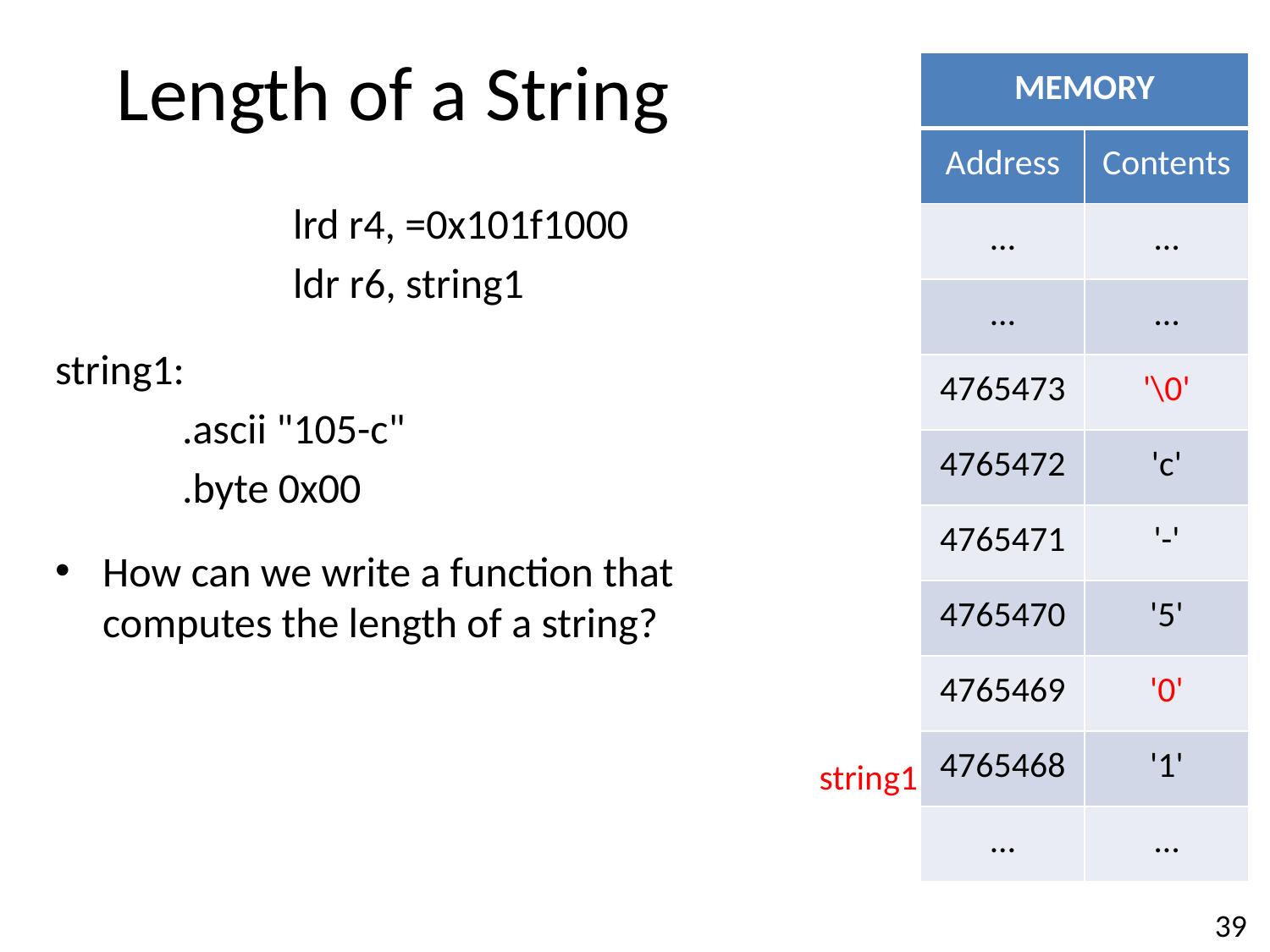

# Length of a String
| MEMORY |  |
| --- | --- |
| Address | Contents |
| … | … |
| … | … |
| 4765473 | '\0' |
| 4765472 | 'c' |
| 4765471 | '-' |
| 4765470 | '5' |
| 4765469 | '0' |
| 4765468 | '1' |
| … | … |
	lrd r4, =0x101f1000
	ldr r6, string1

string1:
	.ascii "105-c"
	.byte 0x00

How can we write a function that computes the length of a string?
string1
39